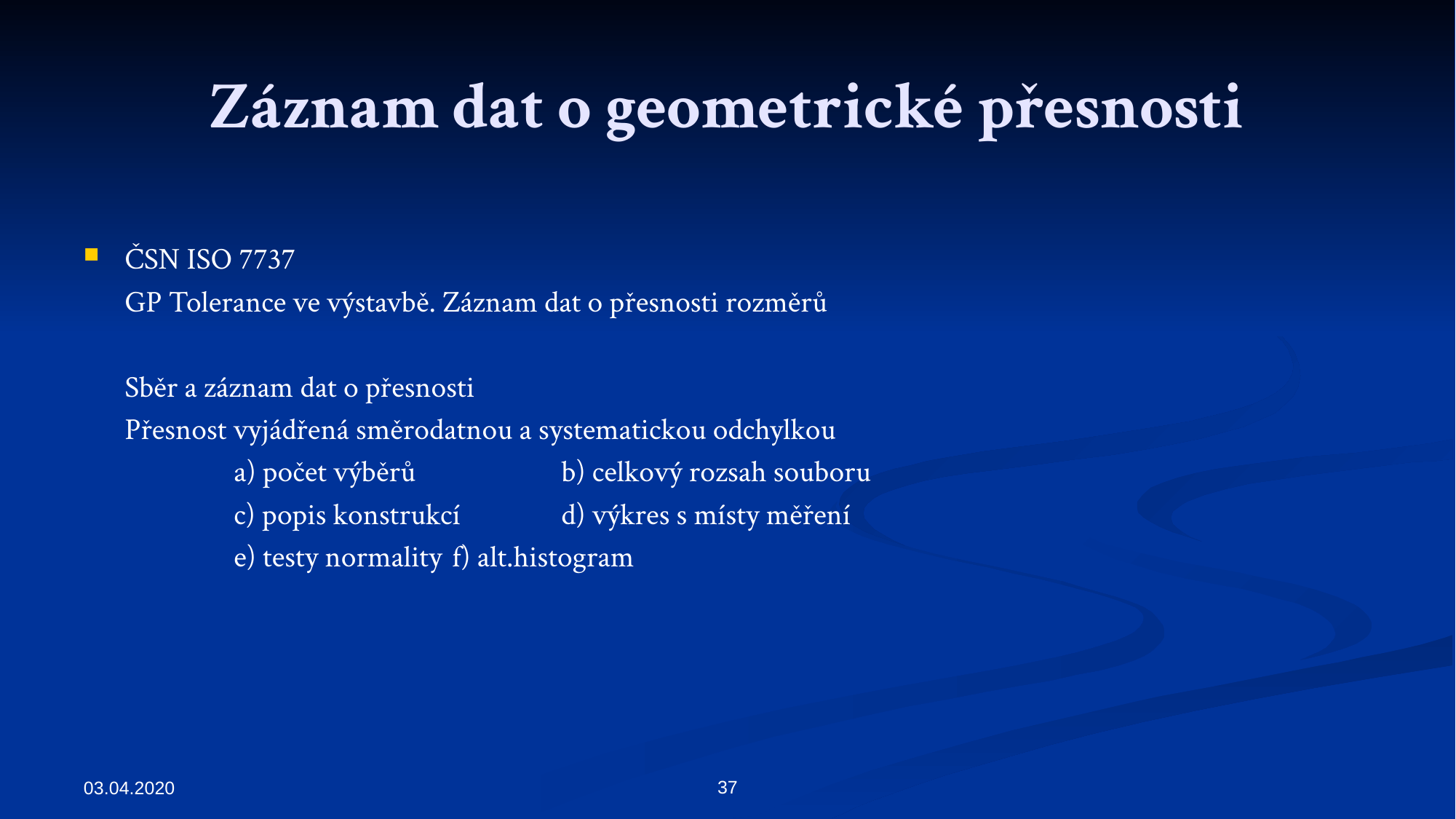

# Záznam dat o geometrické přesnosti

ČSN ISO 7737
	GP Tolerance ve výstavbě. Záznam dat o přesnosti rozměrů

	Sběr a záznam dat o přesnosti
	Přesnost vyjádřená směrodatnou a systematickou odchylkou
		a) počet výběrů		b) celkový rozsah souboru
		c) popis konstrukcí	d) výkres s místy měření
		e) testy normality	f) alt.histogram

37
03.04.2020